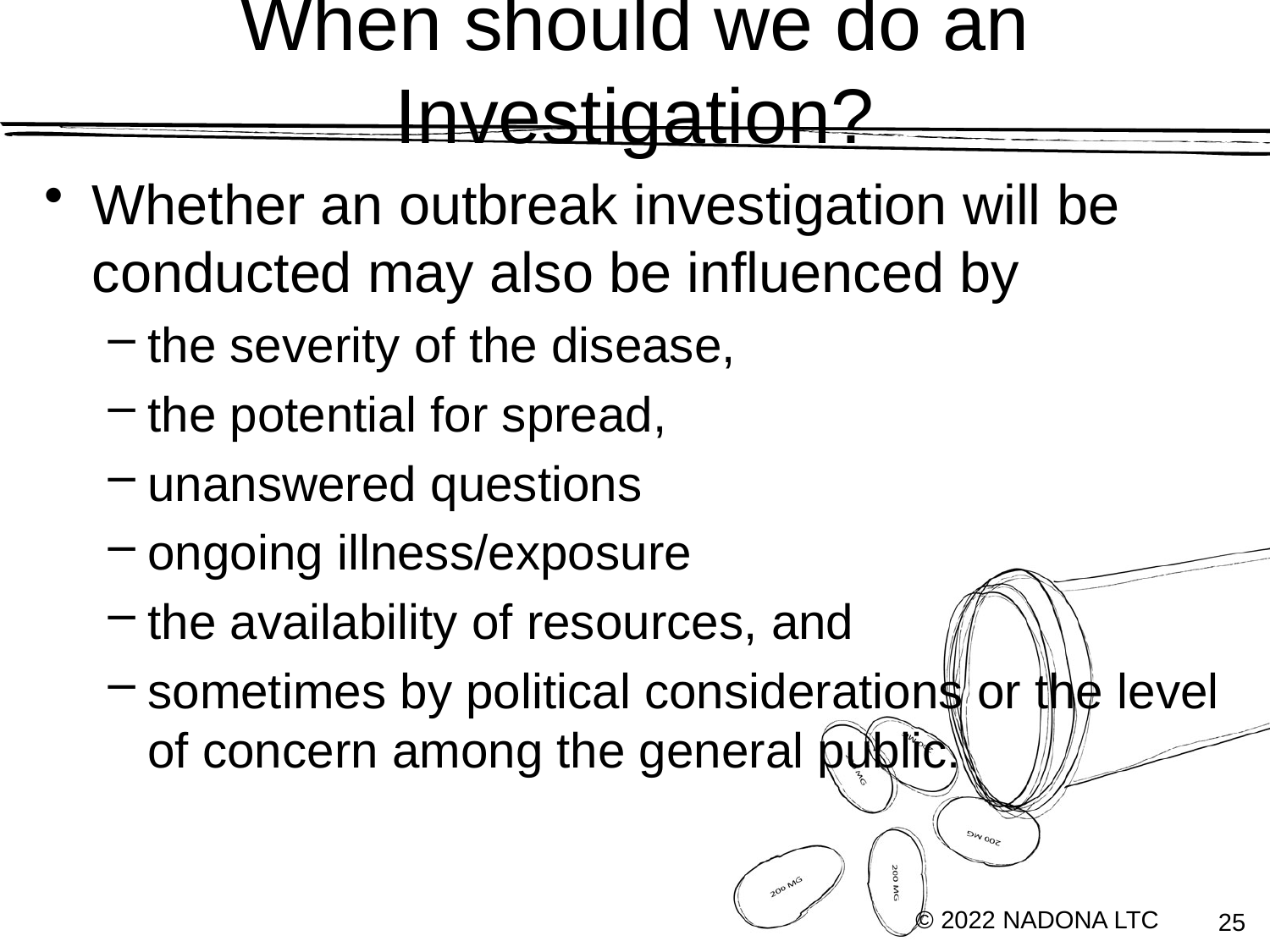

# When should we do an Investigation?
Whether an outbreak investigation will be conducted may also be influenced by
the severity of the disease,
the potential for spread,
unanswered questions
ongoing illness/exposure
the availability of resources, and
sometimes by political considerations or the level of concern among the general public.
© 2022 NADONA LTC
25